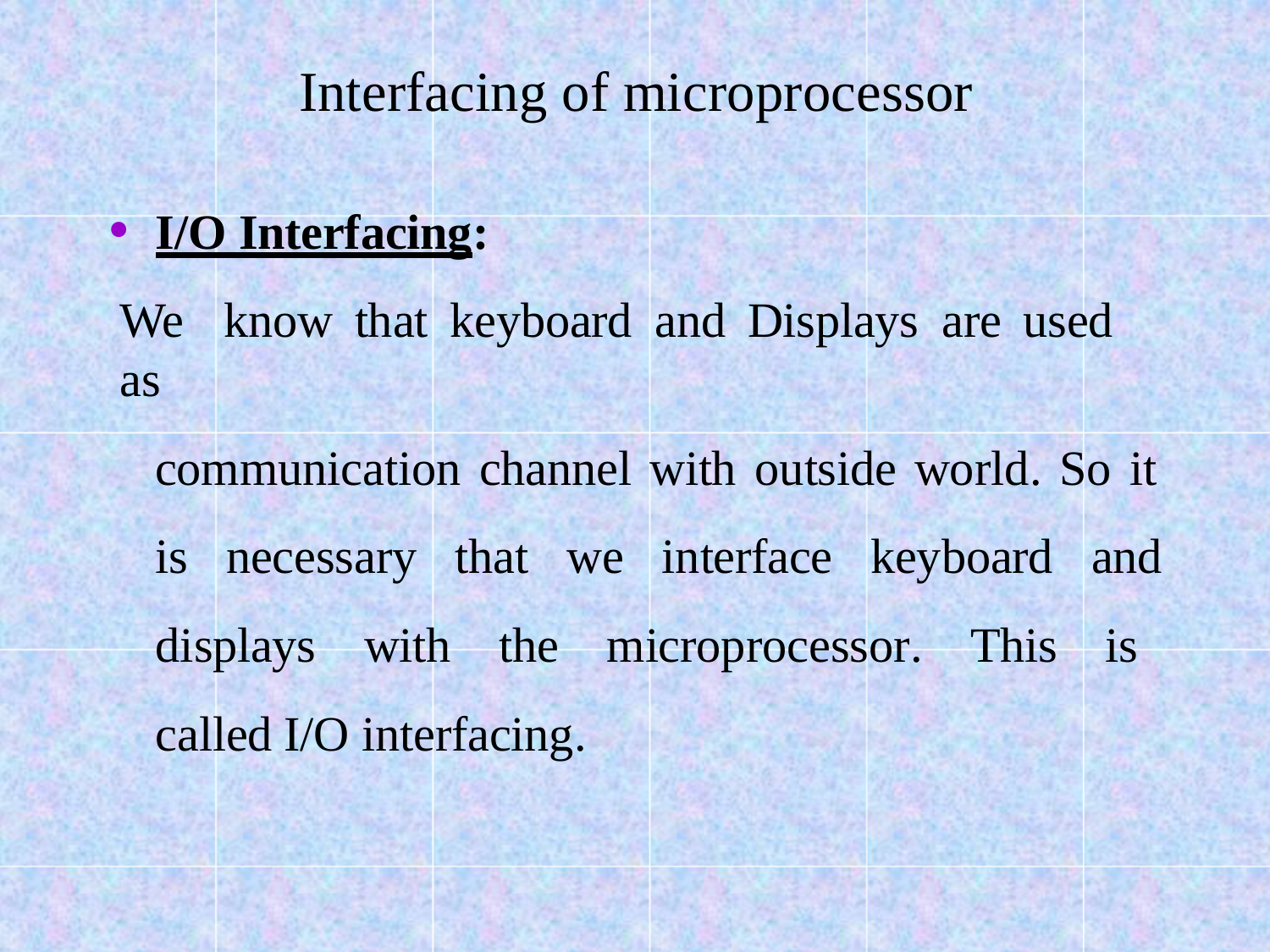

# Interfacing of microprocessor
I/O Interfacing:

We	know	that	keyboard	and	Displays	are	used	as

communication channel with outside world. So it
is   necessary   that   we   interface   keyboard   and displays  with  the  microprocessor.  This  is  called I/O interfacing.